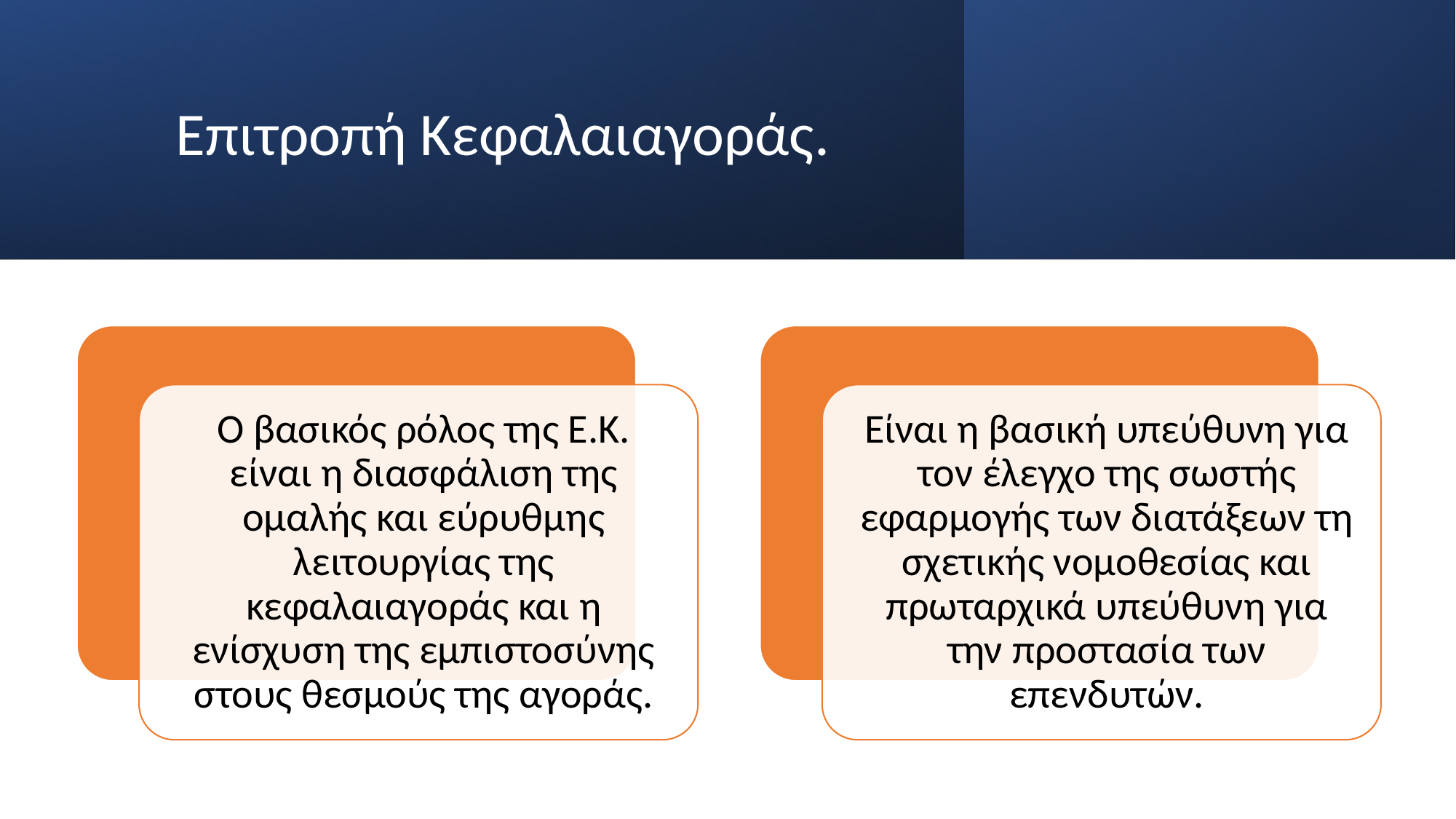

# Επιτροπή Κεφαλαιαγοράς.
Ο βασικός ρόλος της Ε.Κ. είναι η διασφάλιση της ομαλής και εύρυθμης λειτουργίας της κεφαλαιαγοράς και η ενίσχυση της εμπιστοσύνης στους θεσμούς της αγοράς.
Είναι η βασική υπεύθυνη για τον έλεγχο της σωστής εφαρμογής των διατάξεων τη σχετικής νομοθεσίας και πρωταρχικά υπεύθυνη για την προστασία των επενδυτών.